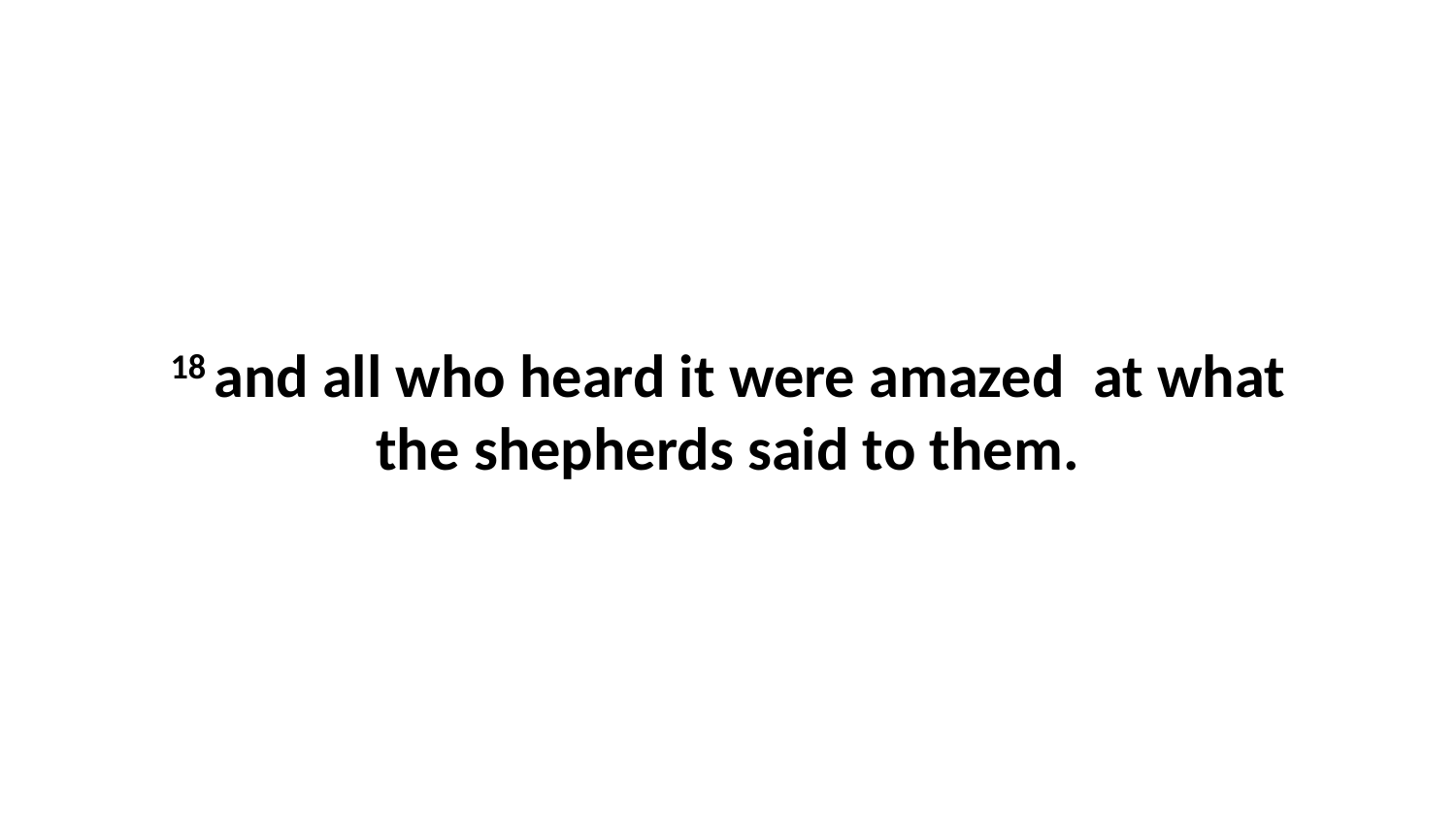

18 and all who heard it were amazed  at what the shepherds said to them.